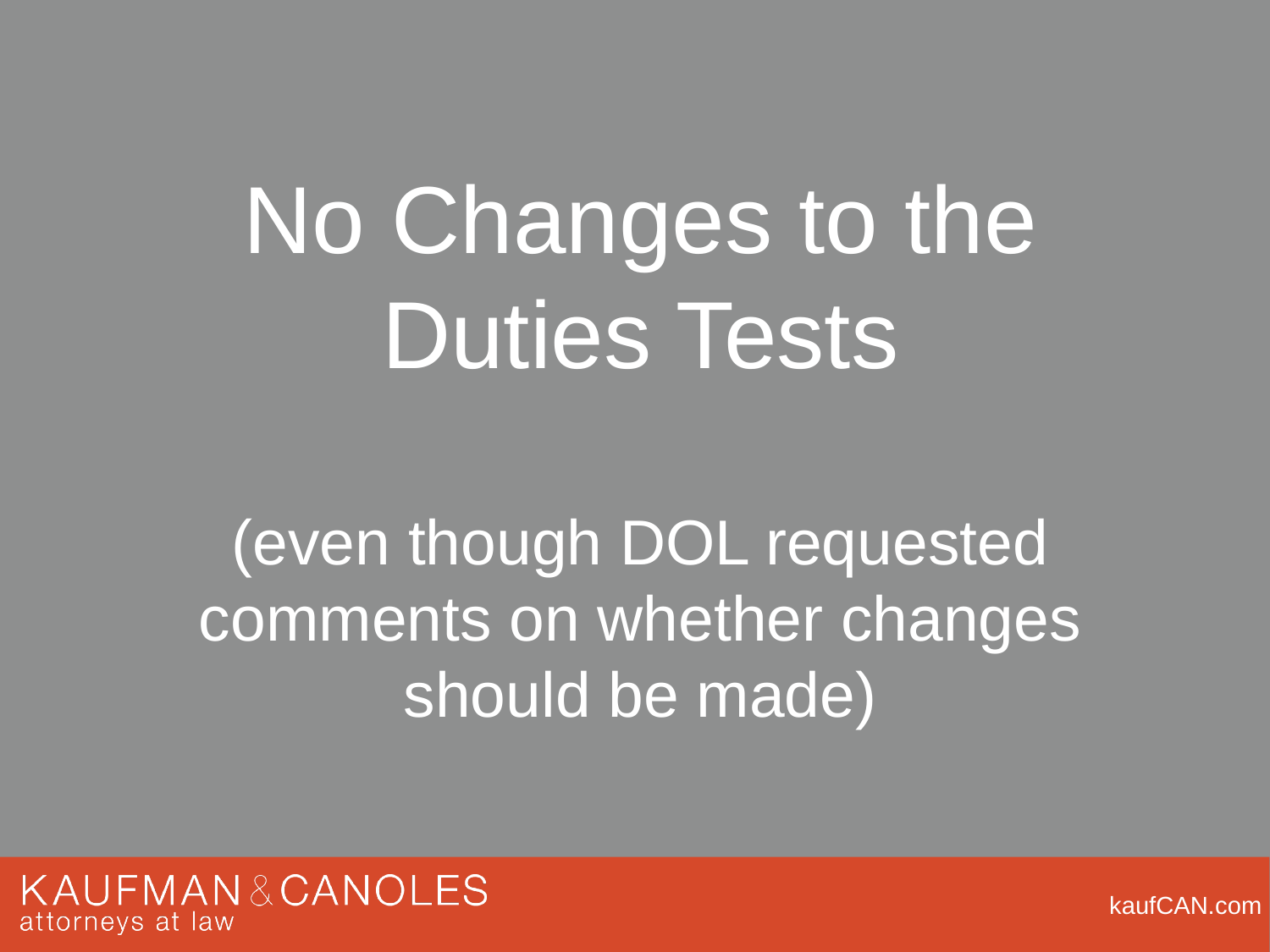

# No Changes to the Duties Tests (even though DOL requested comments on whether changes should be made)